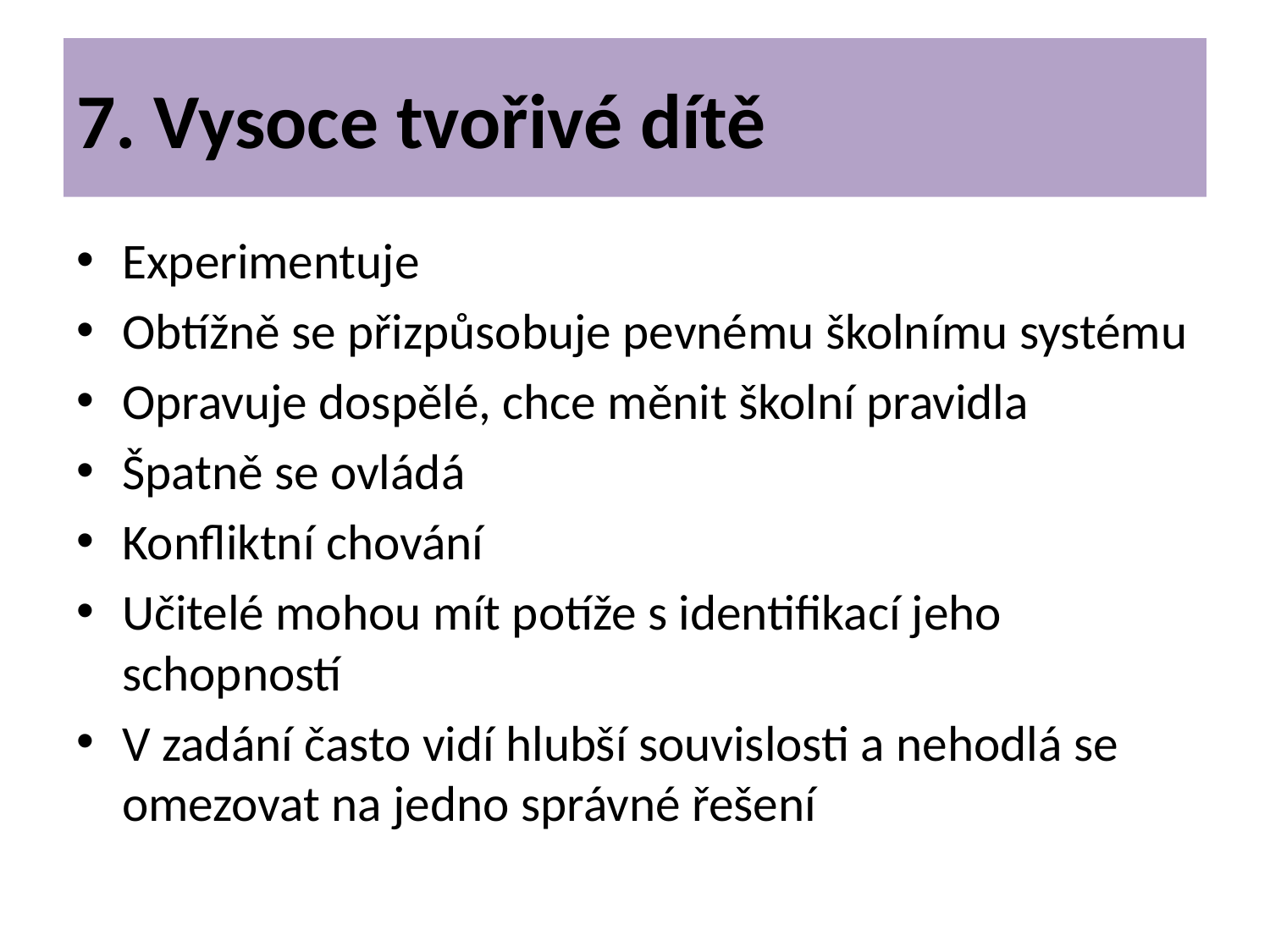

# 7. Vysoce tvořivé dítě
Experimentuje
Obtížně se přizpůsobuje pevnému školnímu systému
Opravuje dospělé, chce měnit školní pravidla
Špatně se ovládá
Konfliktní chování
Učitelé mohou mít potíže s identifikací jeho schopností
V zadání často vidí hlubší souvislosti a nehodlá se omezovat na jedno správné řešení